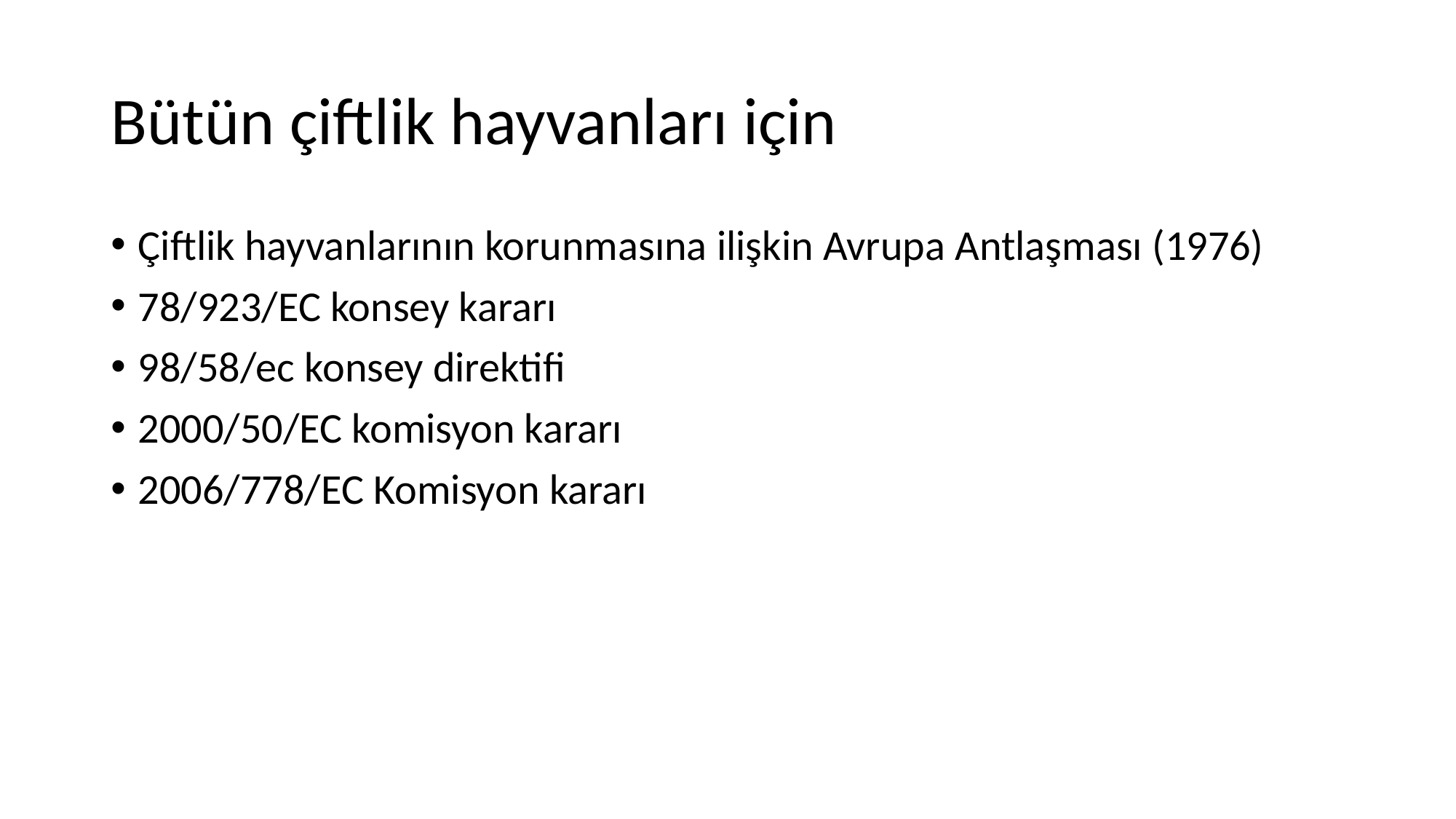

# Bütün çiftlik hayvanları için
Çiftlik hayvanlarının korunmasına ilişkin Avrupa Antlaşması (1976)
78/923/EC konsey kararı
98/58/ec konsey direktifi
2000/50/EC komisyon kararı
2006/778/EC Komisyon kararı